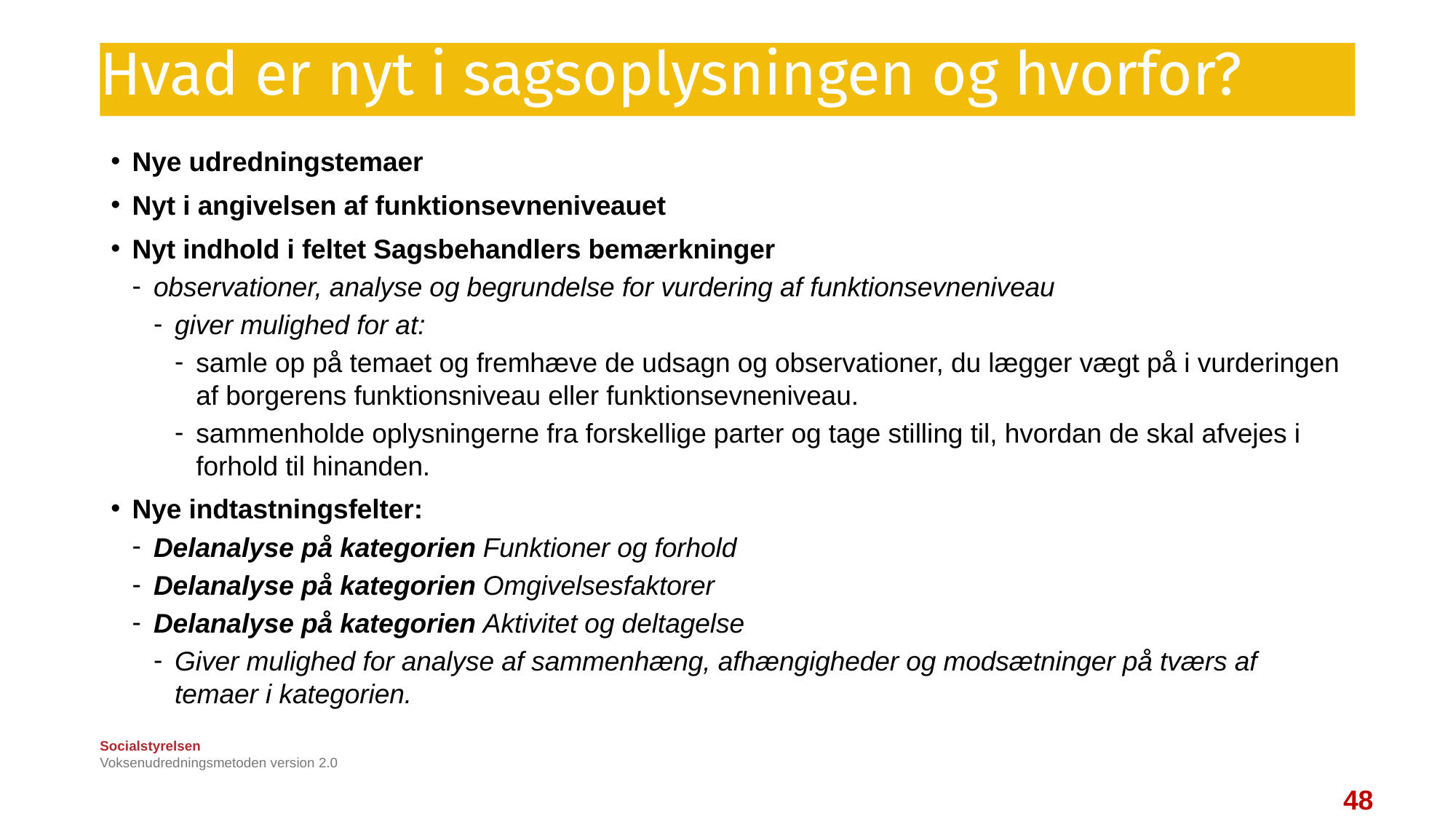

Hvad er nyt i sagsoplysningen og hvorfor?
Nye udredningstemaer
Nyt i angivelsen af funktionsevneniveauet
Nyt indhold i feltet Sagsbehandlers bemærkninger
observationer, analyse og begrundelse for vurdering af funktionsevneniveau
giver mulighed for at:
samle op på temaet og fremhæve de udsagn og observationer, du lægger vægt på i vurderingen af borgerens funktionsniveau eller funktionsevneniveau.
sammenholde oplysningerne fra forskellige parter og tage stilling til, hvordan de skal afvejes i forhold til hinanden.
Nye indtastningsfelter:
Delanalyse på kategorien Funktioner og forhold
Delanalyse på kategorien Omgivelsesfaktorer
Delanalyse på kategorien Aktivitet og deltagelse
Giver mulighed for analyse af sammenhæng, afhængigheder og modsætninger på tværs af temaer i kategorien.
Voksenudredningsmetoden version 2.0
48